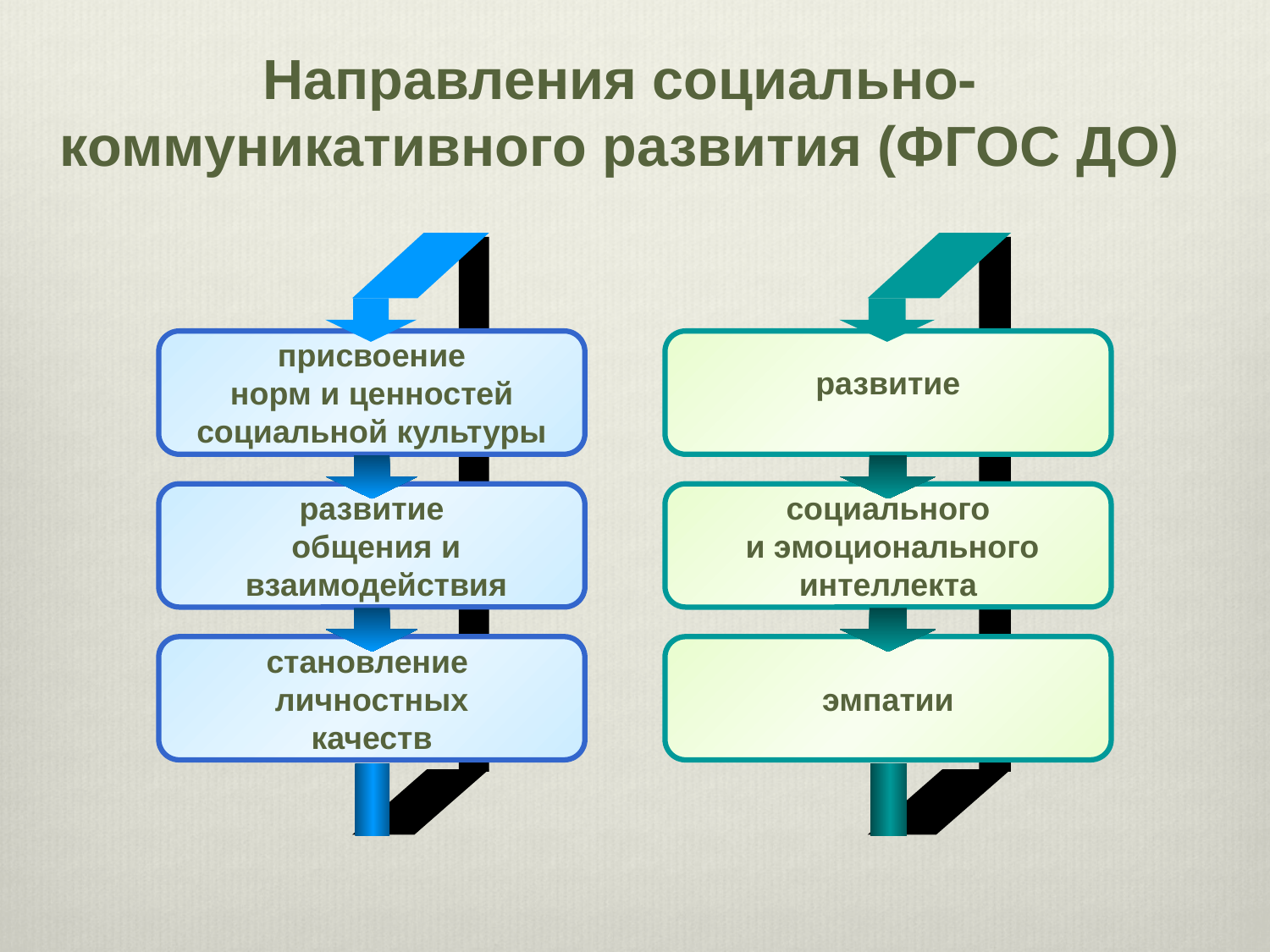

# Направления социально-коммуникативного развития (ФГОС ДО)

присвоение
 норм и ценностей
социальной культуры

развитие
 общения и
  взаимодействия

становление
личностных
 качеств

развитие

социального
 и эмоционального
 интеллекта

эмпатии